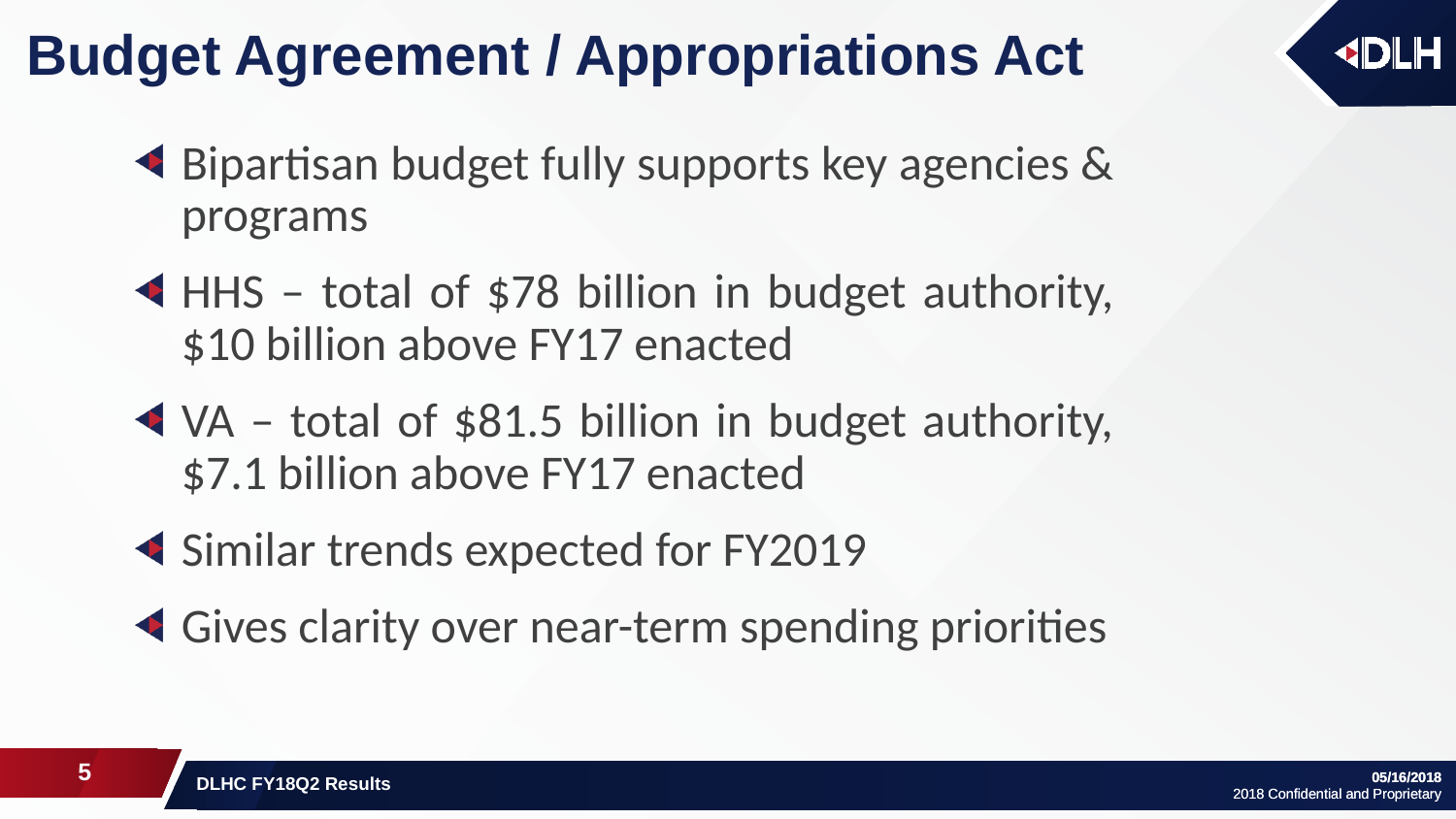

# Budget Agreement / Appropriations Act
Bipartisan budget fully supports key agencies & programs
HHS – total of $78 billion in budget authority, $10 billion above FY17 enacted
VA – total of $81.5 billion in budget authority, $7.1 billion above FY17 enacted
Similar trends expected for FY2019
Gives clarity over near-term spending priorities
5
DLHC FY18Q2 Results
05/16/2018
2018 Confidential and Proprietary